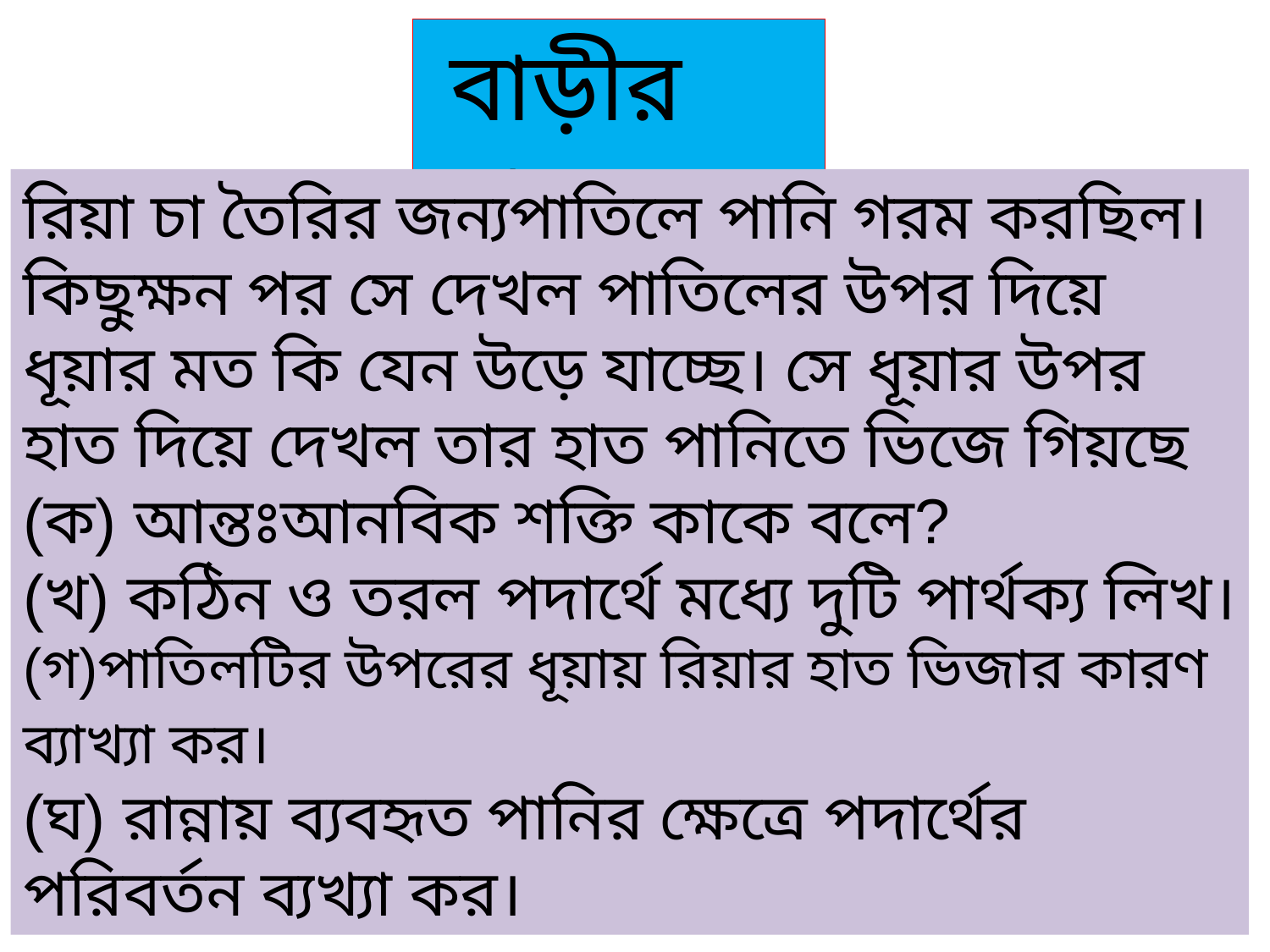

বাড়ীর কাজ
রিয়া চা তৈরির জন্যপাতিলে পানি গরম করছিল। কিছুক্ষন পর সে দেখল পাতিলের উপর দিয়ে ধূয়ার মত কি যেন উড়ে যাচ্ছে। সে ধূয়ার উপর হাত দিয়ে দেখল তার হাত পানিতে ভিজে গিয়ছে
(ক) আন্তঃআনবিক শক্তি কাকে বলে?
(খ) কঠিন ও তরল পদার্থে মধ্যে দুটি পার্থক্য লিখ।
(গ)পাতিলটির উপরের ধূয়ায় রিয়ার হাত ভিজার কারণ ব্যাখ্যা কর।
(ঘ) রান্নায় ব্যবহৃত পানির ক্ষেত্রে পদার্থের পরিবর্তন ব্যখ্যা কর।